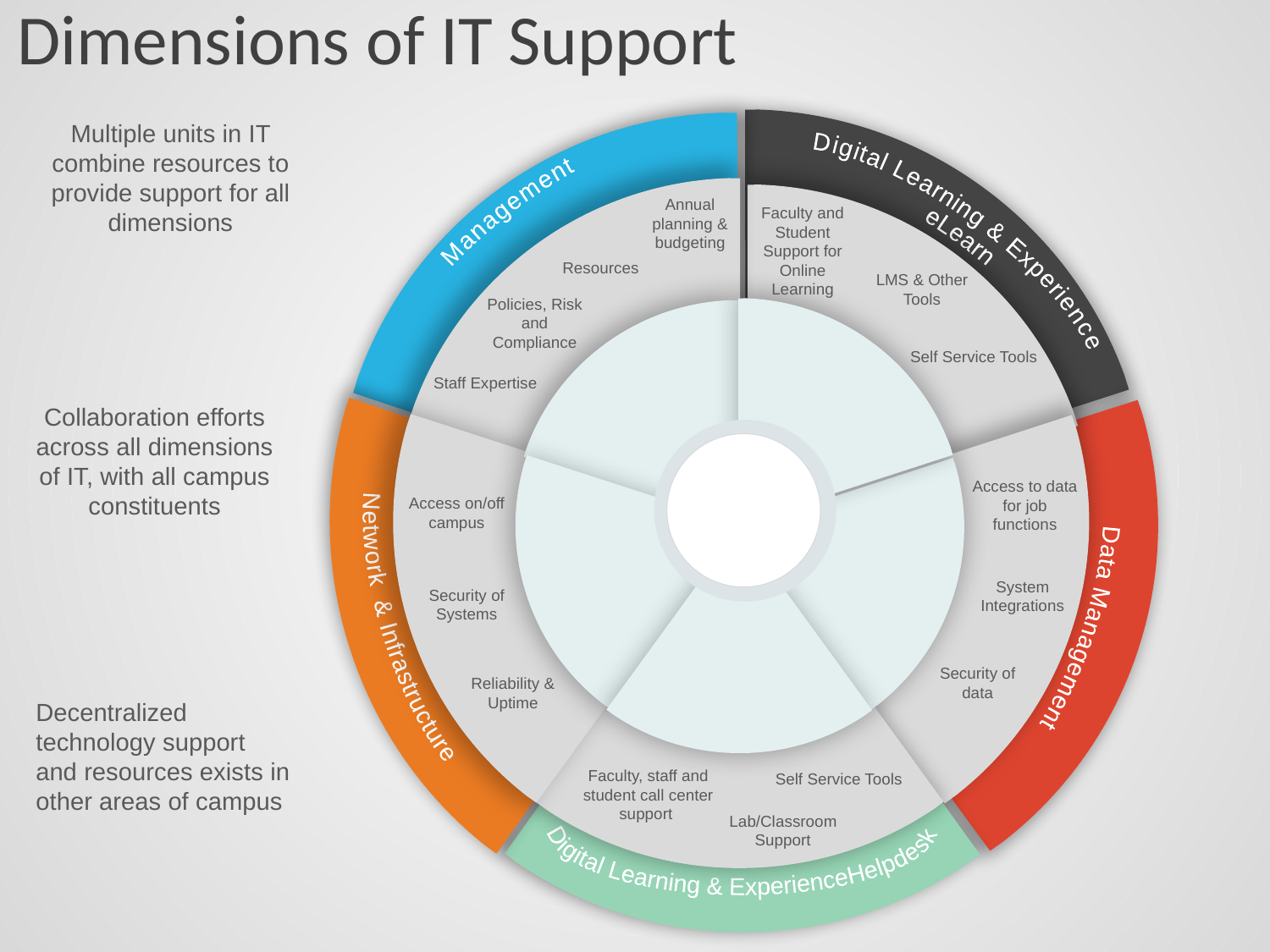

# Dimensions of IT Support
Multiple units in IT combine resources to provide support for all dimensions

Annual planning & budgeting
Faculty and Student Support for Online Learning

Management

Digital Learning & Experience
eLearn
Resources
LMS & Other Tools
Policies, Risk and Compliance

Self Service Tools
Staff Expertise

Collaboration efforts across all dimensions of IT, with all campus constituents

Access to data for job functions
Access on/off campus

Data Management
Network  & Infrastructure
System Integrations
Security of Systems
Security of data
Reliability & Uptime
Decentralized technology support and resources exists in other areas of campus
Faculty, staff and student call center support
Digital Learning & Experience
Helpdesk
Self Service Tools
Lab/Classroom Support